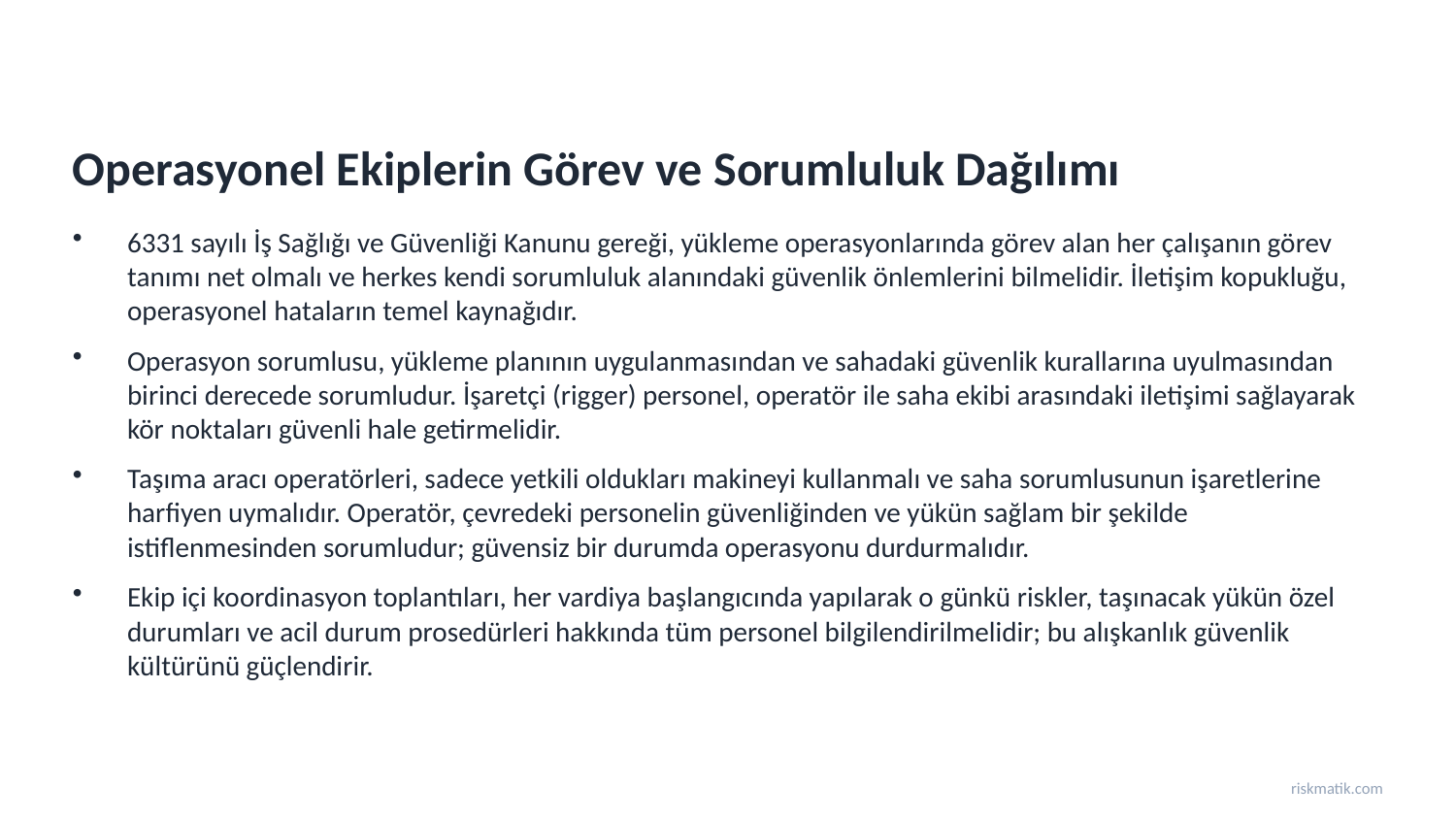

Operasyonel Ekiplerin Görev ve Sorumluluk Dağılımı
6331 sayılı İş Sağlığı ve Güvenliği Kanunu gereği, yükleme operasyonlarında görev alan her çalışanın görev tanımı net olmalı ve herkes kendi sorumluluk alanındaki güvenlik önlemlerini bilmelidir. İletişim kopukluğu, operasyonel hataların temel kaynağıdır.
Operasyon sorumlusu, yükleme planının uygulanmasından ve sahadaki güvenlik kurallarına uyulmasından birinci derecede sorumludur. İşaretçi (rigger) personel, operatör ile saha ekibi arasındaki iletişimi sağlayarak kör noktaları güvenli hale getirmelidir.
Taşıma aracı operatörleri, sadece yetkili oldukları makineyi kullanmalı ve saha sorumlusunun işaretlerine harfiyen uymalıdır. Operatör, çevredeki personelin güvenliğinden ve yükün sağlam bir şekilde istiflenmesinden sorumludur; güvensiz bir durumda operasyonu durdurmalıdır.
Ekip içi koordinasyon toplantıları, her vardiya başlangıcında yapılarak o günkü riskler, taşınacak yükün özel durumları ve acil durum prosedürleri hakkında tüm personel bilgilendirilmelidir; bu alışkanlık güvenlik kültürünü güçlendirir.
riskmatik.com